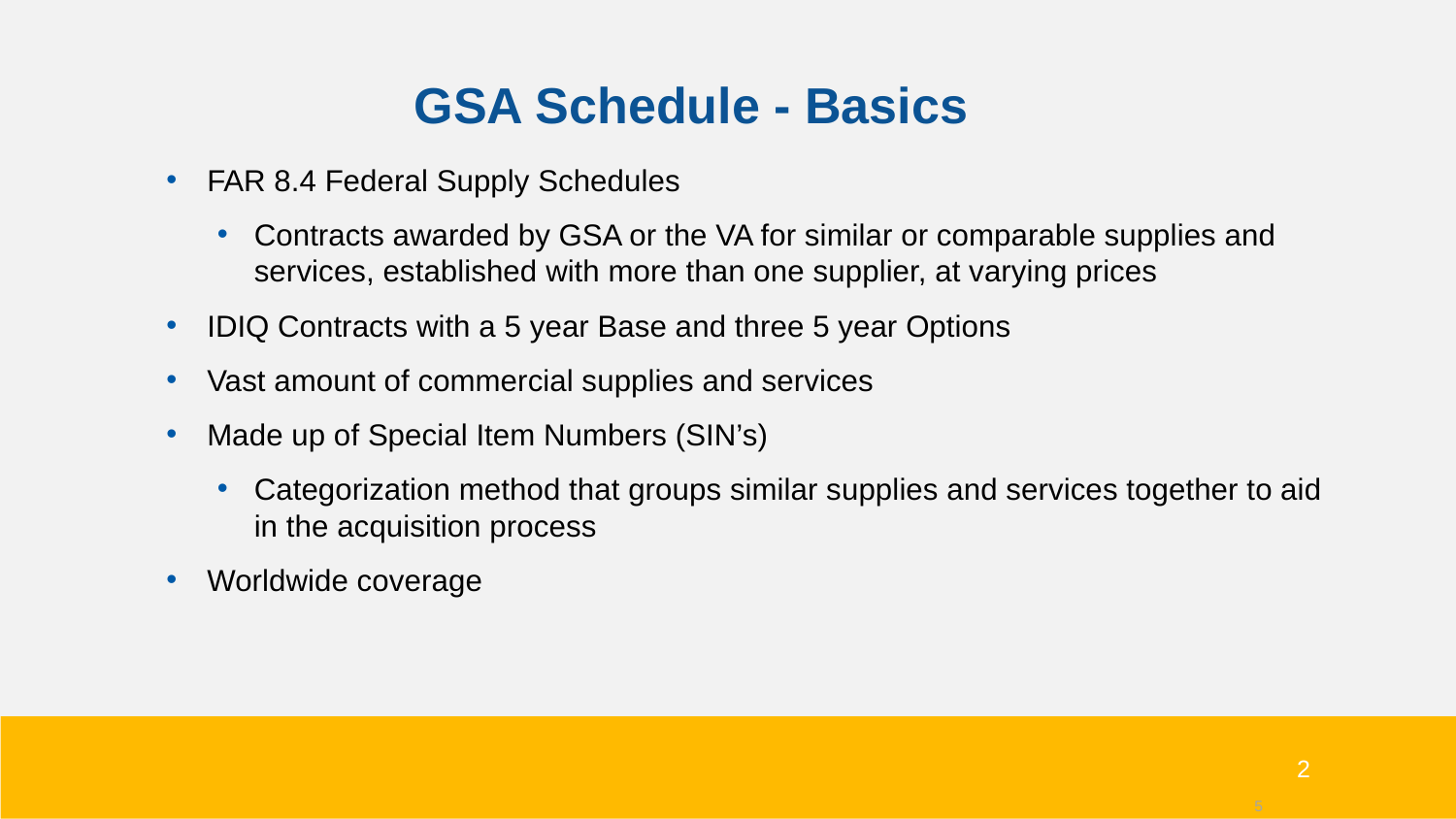

# GSA Schedule - Basics
FAR 8.4 Federal Supply Schedules
Contracts awarded by GSA or the VA for similar or comparable supplies and services, established with more than one supplier, at varying prices
IDIQ Contracts with a 5 year Base and three 5 year Options
Vast amount of commercial supplies and services
Made up of Special Item Numbers (SIN’s)
Categorization method that groups similar supplies and services together to aid in the acquisition process
Worldwide coverage
2
5